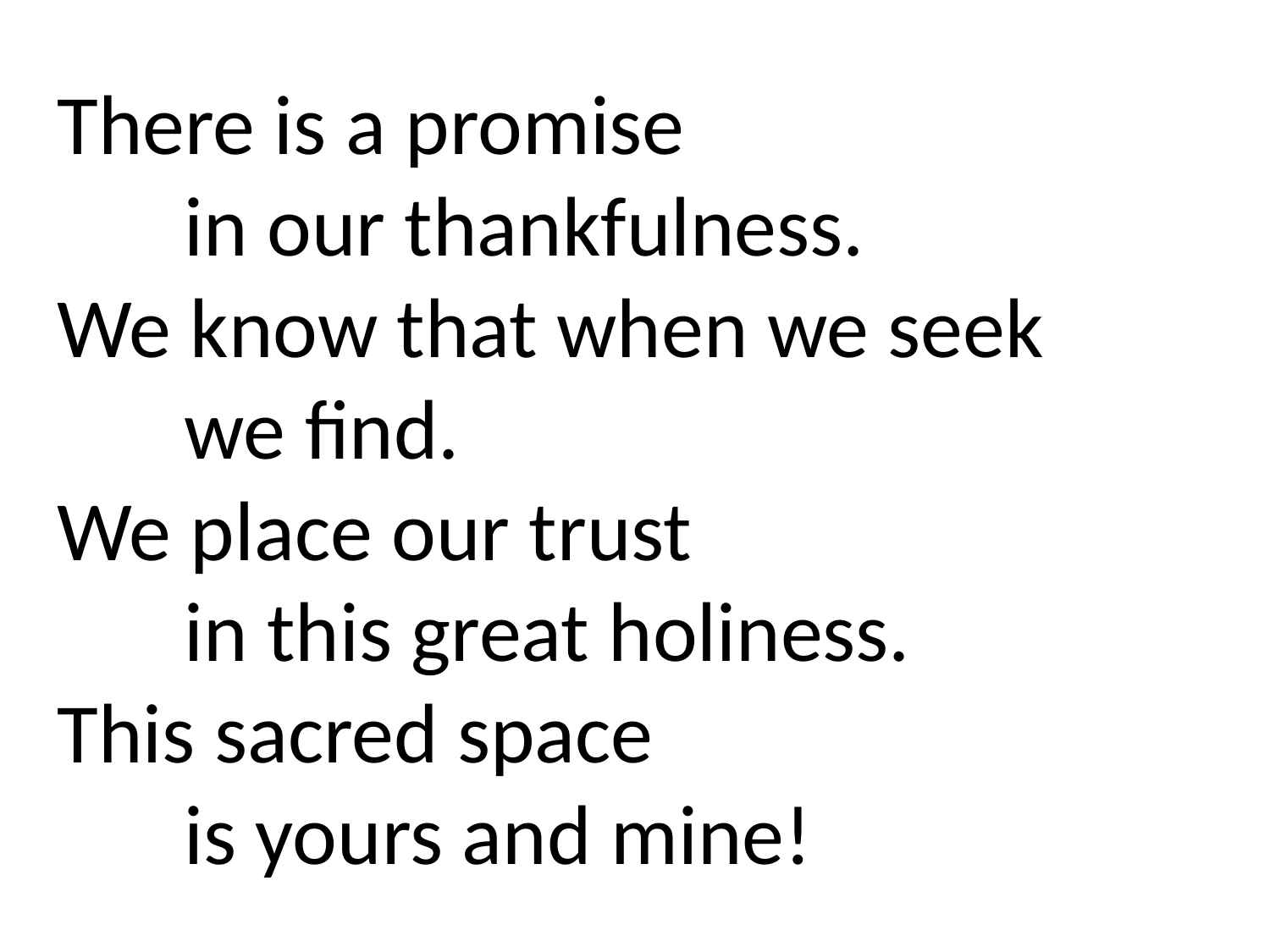

There is a promise
	in our thankfulness.
We know that when we seek
	we find.
We place our trust
	in this great holiness.
This sacred space
	is yours and mine!